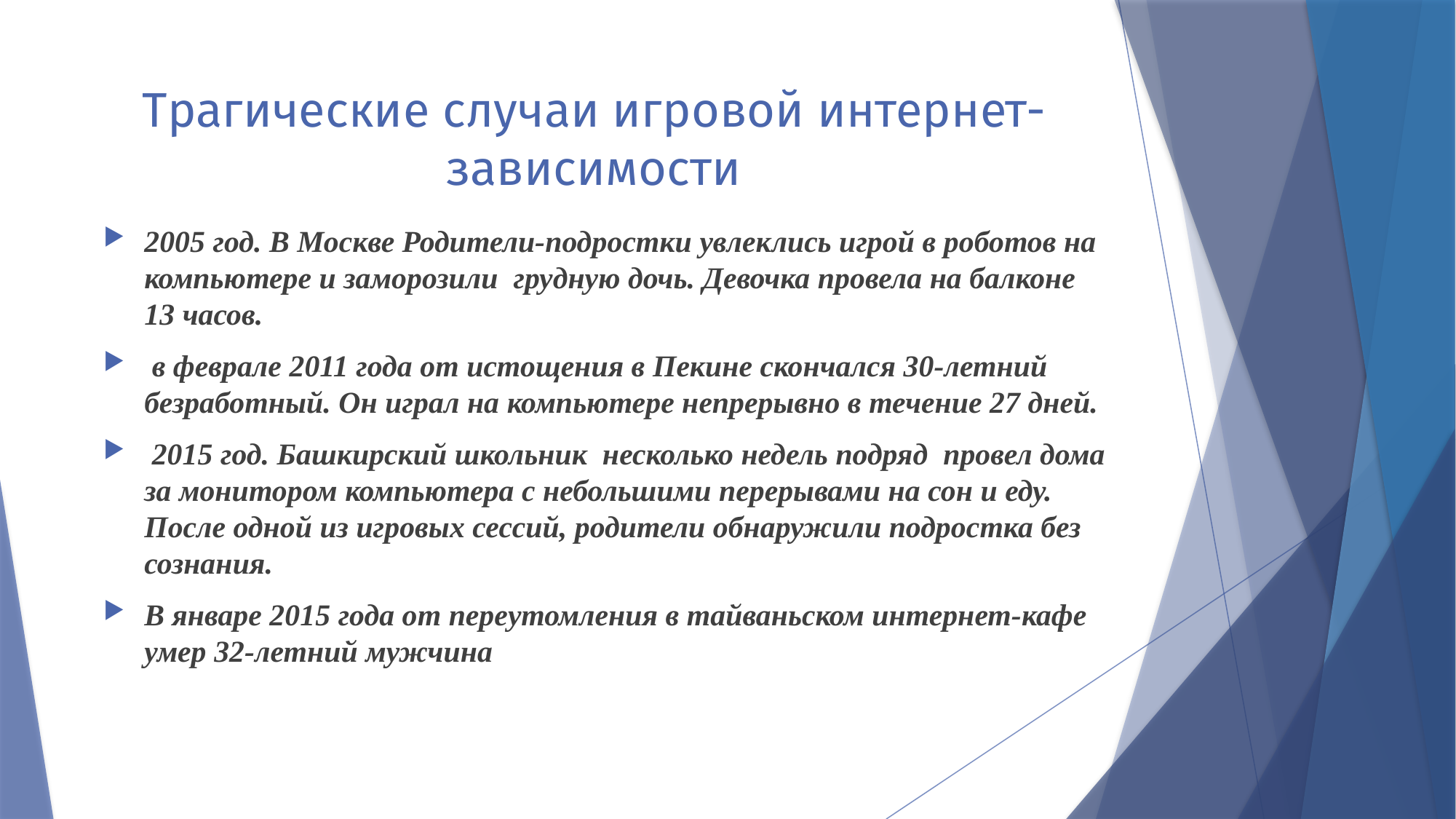

# Трагические случаи игровой интернет-зависимости
2005 год. В Москве Родители-подростки увлеклись игрой в роботов на компьютере и заморозили  грудную дочь. Девочка провела на балконе 13 часов.
 в феврале 2011 года от истощения в Пекине скончался 30-летний безработный. Он играл на компьютере непрерывно в течение 27 дней.
 2015 год. Башкирский школьник  несколько недель подряд  провел дома за монитором компьютера с небольшими перерывами на сон и еду. После одной из игровых сессий, родители обнаружили подростка без сознания.
В январе 2015 года от переутомления в тайваньском интернет-кафе умер 32-летний мужчина